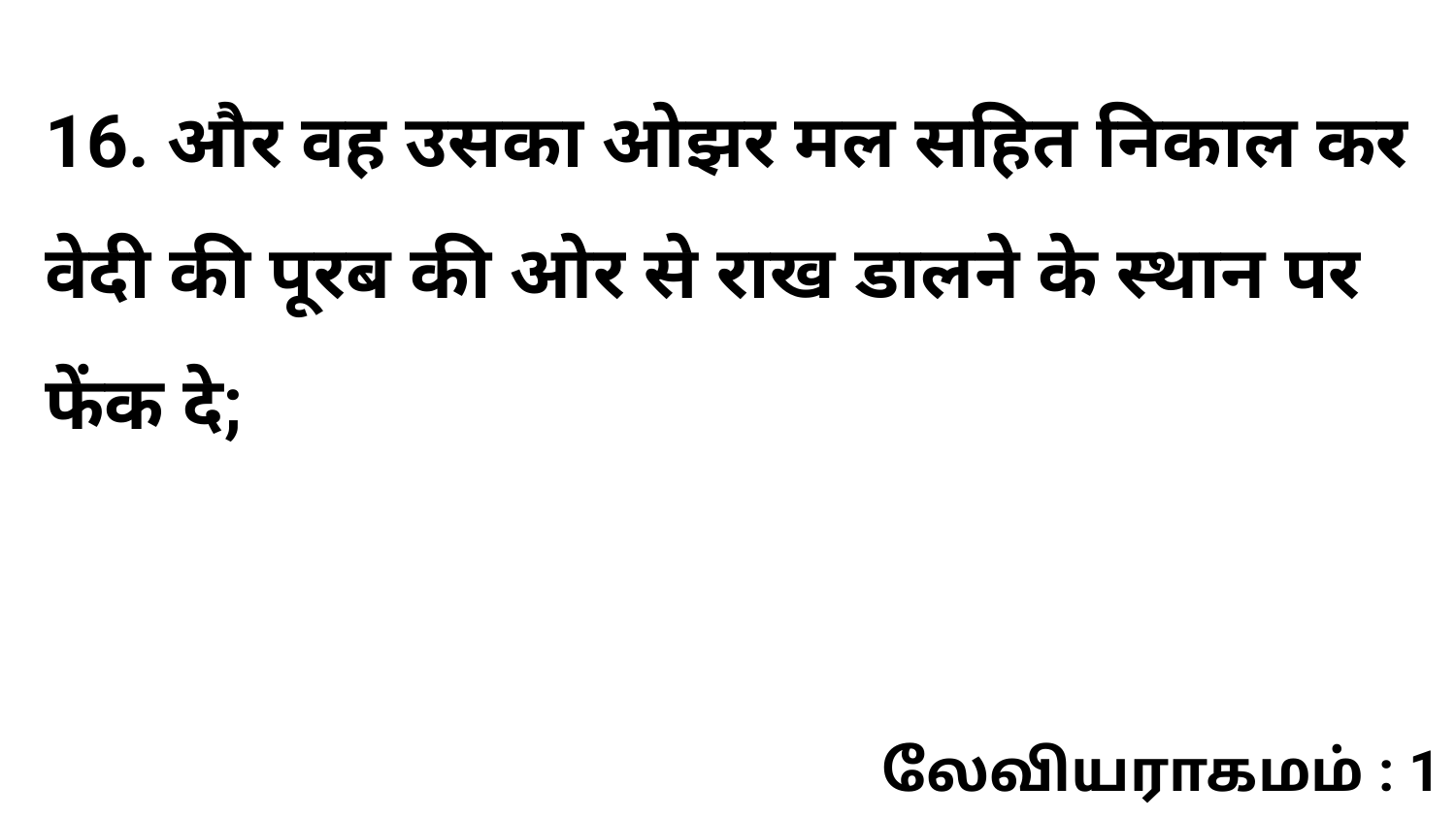

16. और वह उसका ओझर मल सहित निकाल कर वेदी की पूरब की ओर से राख डालने के स्थान पर फेंक दे;
லேவியராகமம் : 1